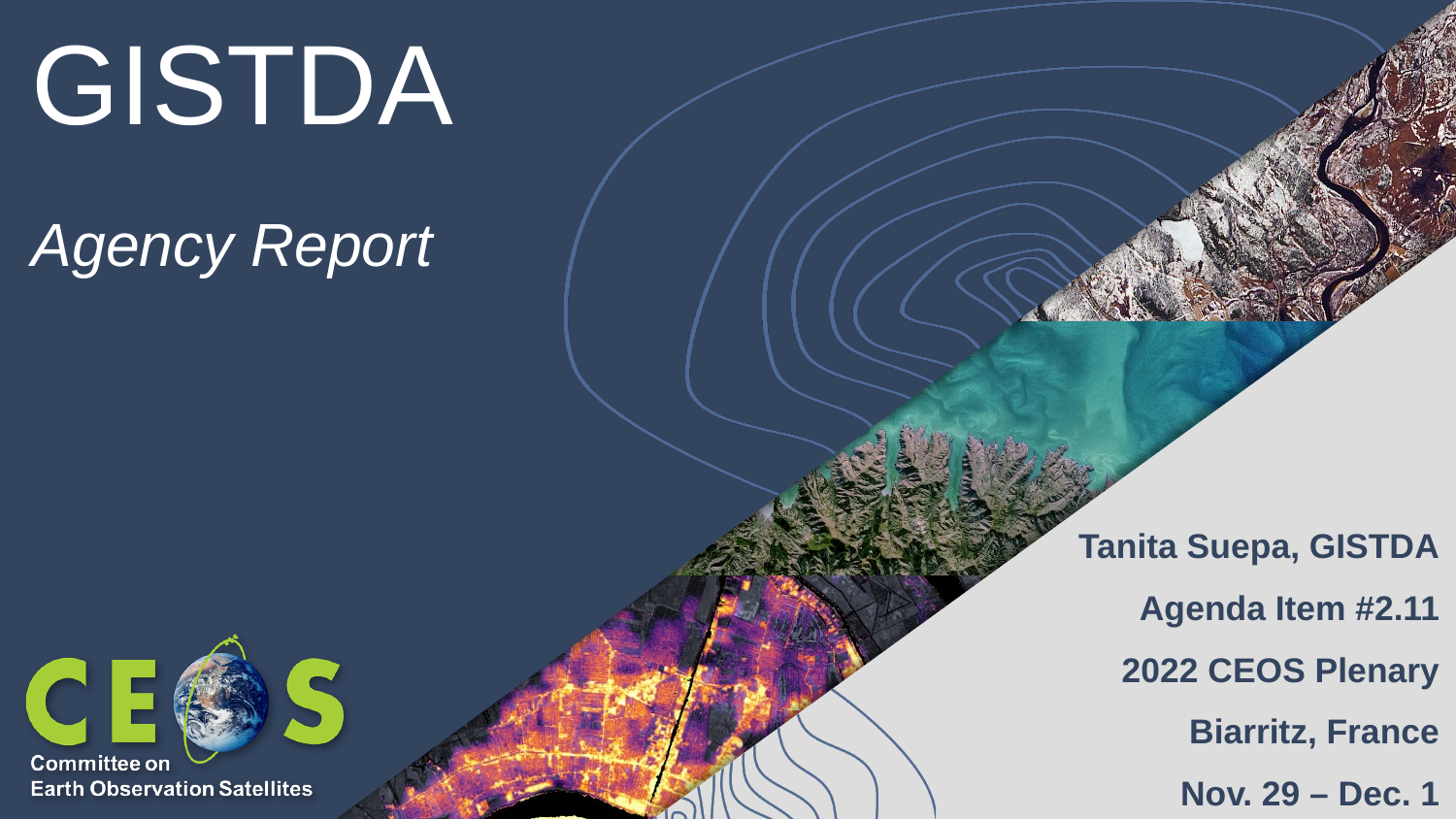

# GISTDA

Agency Report

Tanita Suepa, GISTDA
Agenda Item #2.11
2022 CEOS Plenary
Biarritz, France
Nov. 29 – Dec. 1